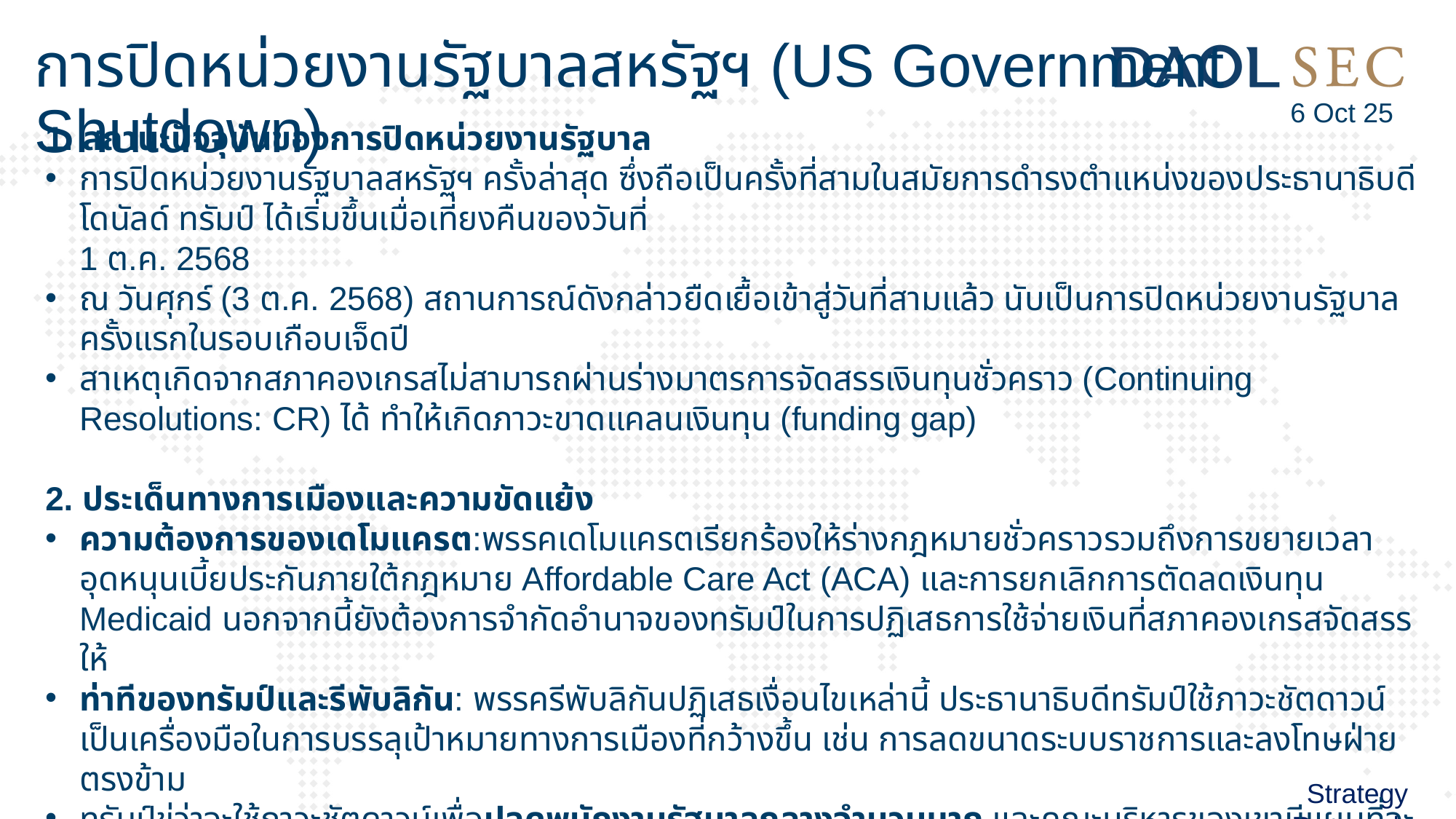

การปิดหน่วยงานรัฐบาลสหรัฐฯ (US Government Shutdown)
6 Oct 25
1. สถานะปัจจุบันของการปิดหน่วยงานรัฐบาล
การปิดหน่วยงานรัฐบาลสหรัฐฯ ครั้งล่าสุด ซึ่งถือเป็นครั้งที่สามในสมัยการดำรงตำแหน่งของประธานาธิบดีโดนัลด์ ทรัมป์ ได้เริ่มขึ้นเมื่อเที่ยงคืนของวันที่
1 ต.ค. 2568
ณ วันศุกร์ (3 ต.ค. 2568) สถานการณ์ดังกล่าวยืดเยื้อเข้าสู่วันที่สามแล้ว นับเป็นการปิดหน่วยงานรัฐบาลครั้งแรกในรอบเกือบเจ็ดปี
สาเหตุเกิดจากสภาคองเกรสไม่สามารถผ่านร่างมาตรการจัดสรรเงินทุนชั่วคราว (Continuing Resolutions: CR) ได้ ทำให้เกิดภาวะขาดแคลนเงินทุน (funding gap)

2. ประเด็นทางการเมืองและความขัดแย้ง
ความต้องการของเดโมแครต:พรรคเดโมแครตเรียกร้องให้ร่างกฎหมายชั่วคราวรวมถึงการขยายเวลาอุดหนุนเบี้ยประกันภายใต้กฎหมาย Affordable Care Act (ACA) และการยกเลิกการตัดลดเงินทุน Medicaid นอกจากนี้ยังต้องการจำกัดอำนาจของทรัมป์ในการปฏิเสธการใช้จ่ายเงินที่สภาคองเกรสจัดสรรให้
ท่าทีของทรัมป์และรีพับลิกัน: พรรครีพับลิกันปฏิเสธเงื่อนไขเหล่านี้ ประธานาธิบดีทรัมป์ใช้ภาวะชัตดาวน์เป็นเครื่องมือในการบรรลุเป้าหมายทางการเมืองที่กว้างขึ้น เช่น การลดขนาดระบบราชการและลงโทษฝ่ายตรงข้าม
ทรัมป์ขู่ว่าจะใช้ภาวะชัตดาวน์เพื่อปลดพนักงานรัฐบาลกลางจำนวนมาก และคณะบริหารของเขามีแผนที่จะระงับการจัดสรรเงินทุนสำหรับโครงการโครงสร้างพื้นฐานและพลังงานสะอาดใน 16 รัฐจาก 19 รัฐที่โหวตให้พรรคเดโมแครต
ในวันเสาร์ (4 ต.ค. 2568) ผู้นำรีพับลิกันในสภาผู้แทนราษฎรได้แจ้งต่อสมาชิกว่า พวกเขาจะไม่อยู่ในวอชิงตันระหว่างที่มีการชัตดาวน์ โดย ไมค์ จอห์นสัน ประธานสภาผู้แทนราษฎร ได้ยกเลิกกำหนดการกลับเข้าประชุมในสัปดาห์หน้า เพื่อกดดันให้วุฒิสภาเดโมแครตยอมผ่านร่างกฎหมายของพรรครีพับลิกัน